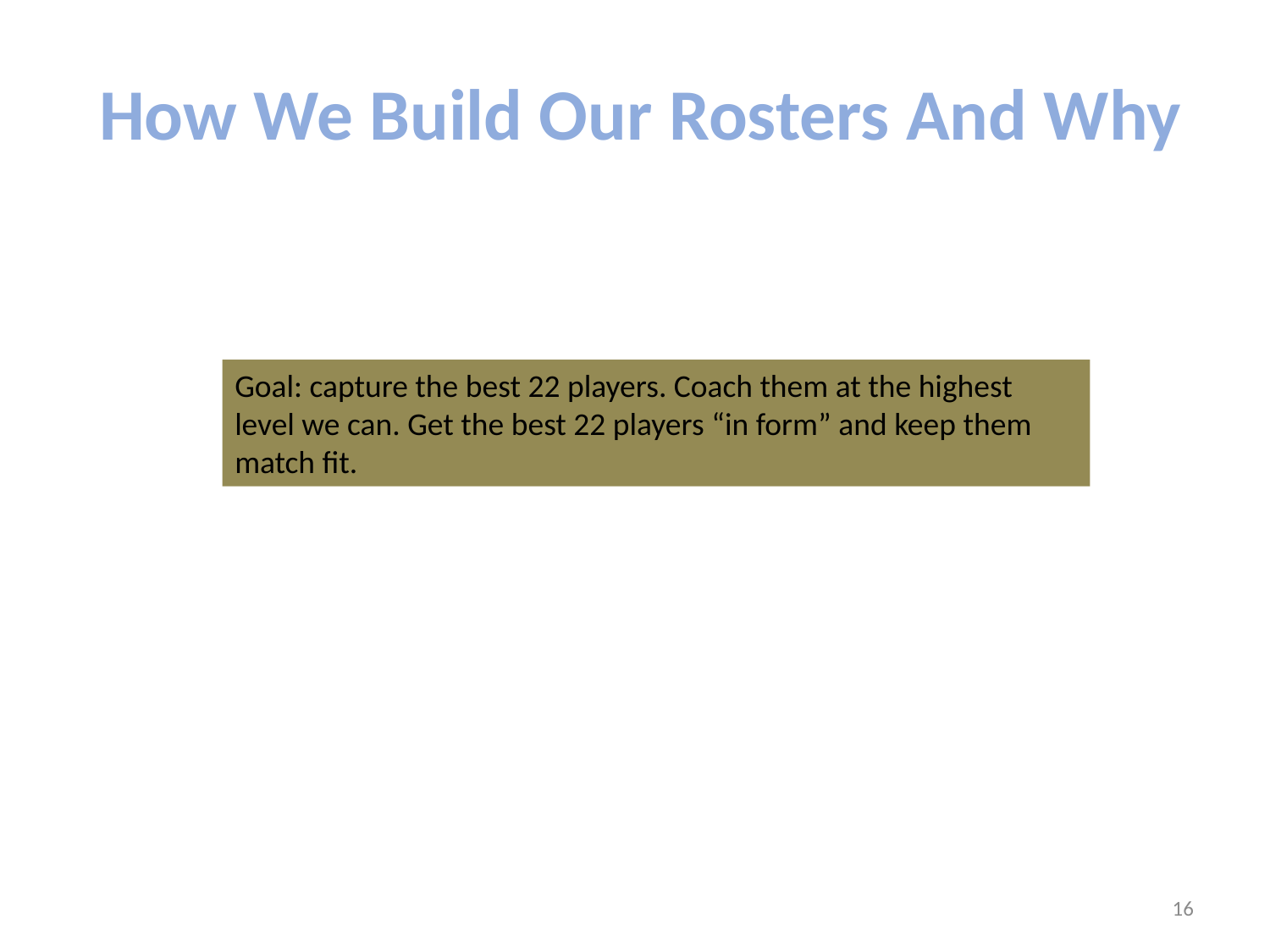

How We Build Our Rosters And Why
Goal: capture the best 22 players. Coach them at the highest level we can. Get the best 22 players “in form” and keep them match fit.

16